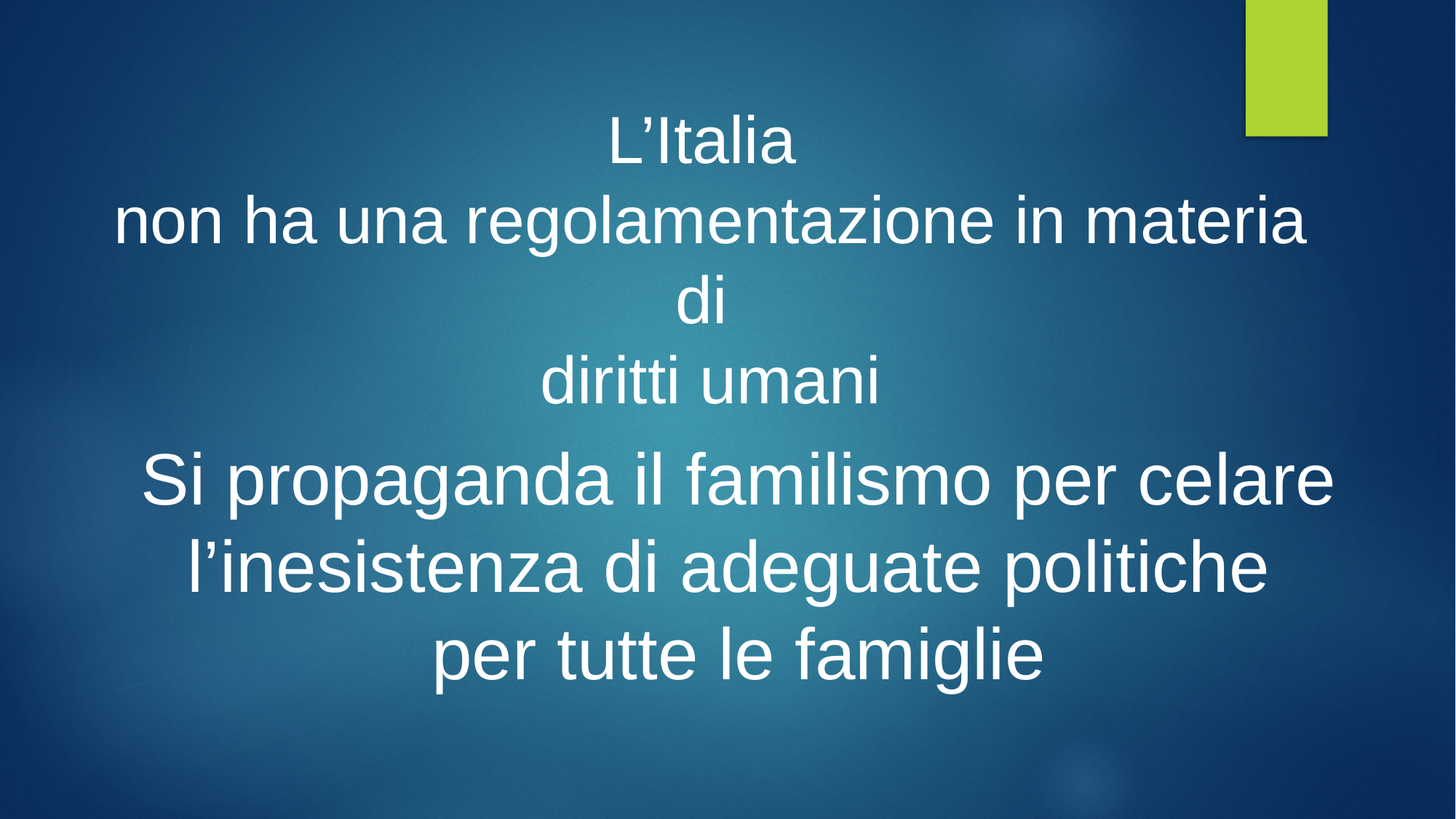

L’Italia
non ha una regolamentazione in materia di
diritti umani

Si propaganda il familismo per celare l’inesistenza di adeguate politiche
per tutte le famiglie